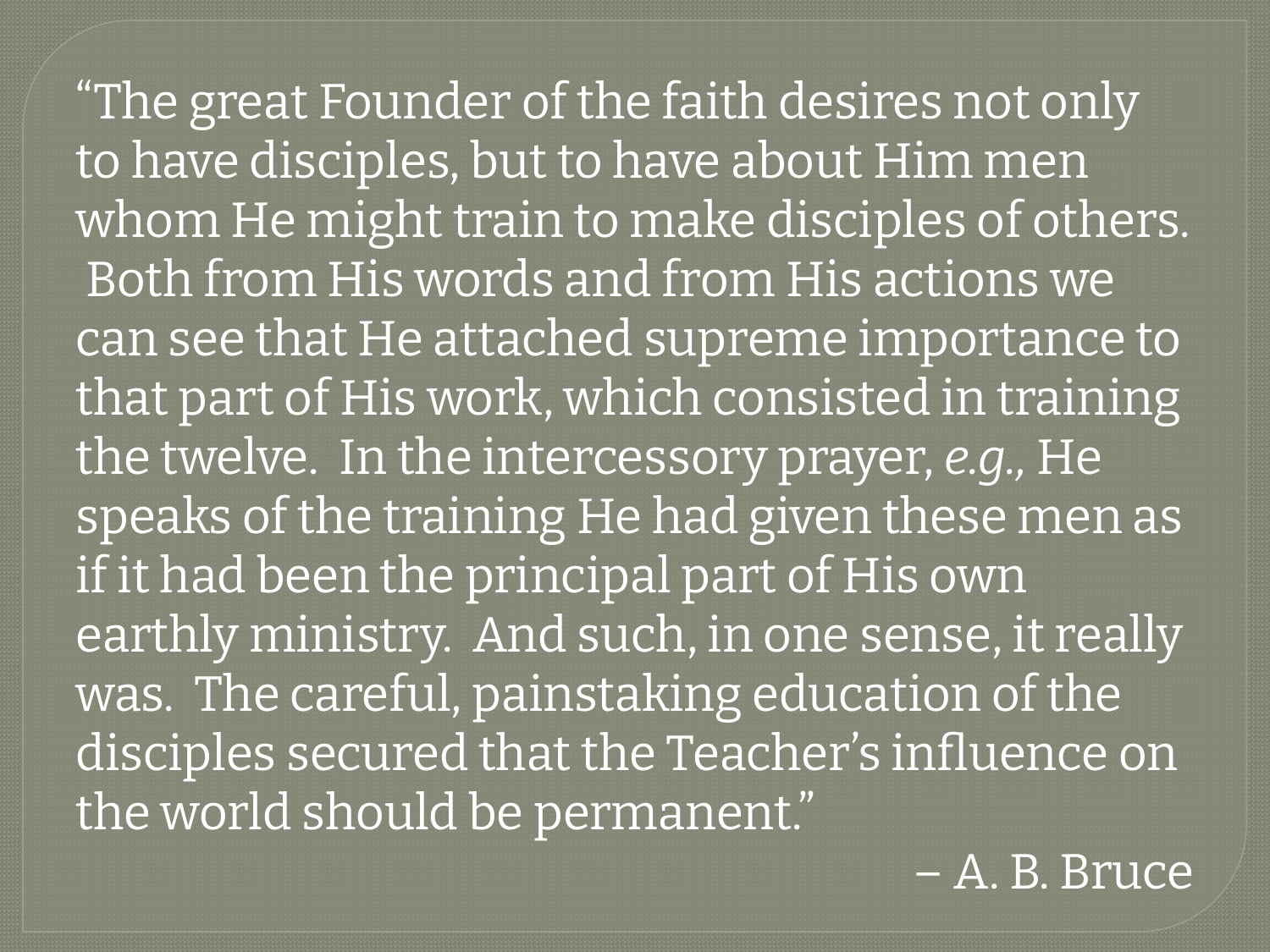

“The great Founder of the faith desires not only to have disciples, but to have about Him men whom He might train to make disciples of others.  Both from His words and from His actions we can see that He attached supreme importance to that part of His work, which consisted in training the twelve.  In the intercessory prayer, e.g., He speaks of the training He had given these men as if it had been the principal part of His own earthly ministry.  And such, in one sense, it really was.  The careful, painstaking education of the disciples secured that the Teacher’s influence on the world should be permanent.”
– A. B. Bruce